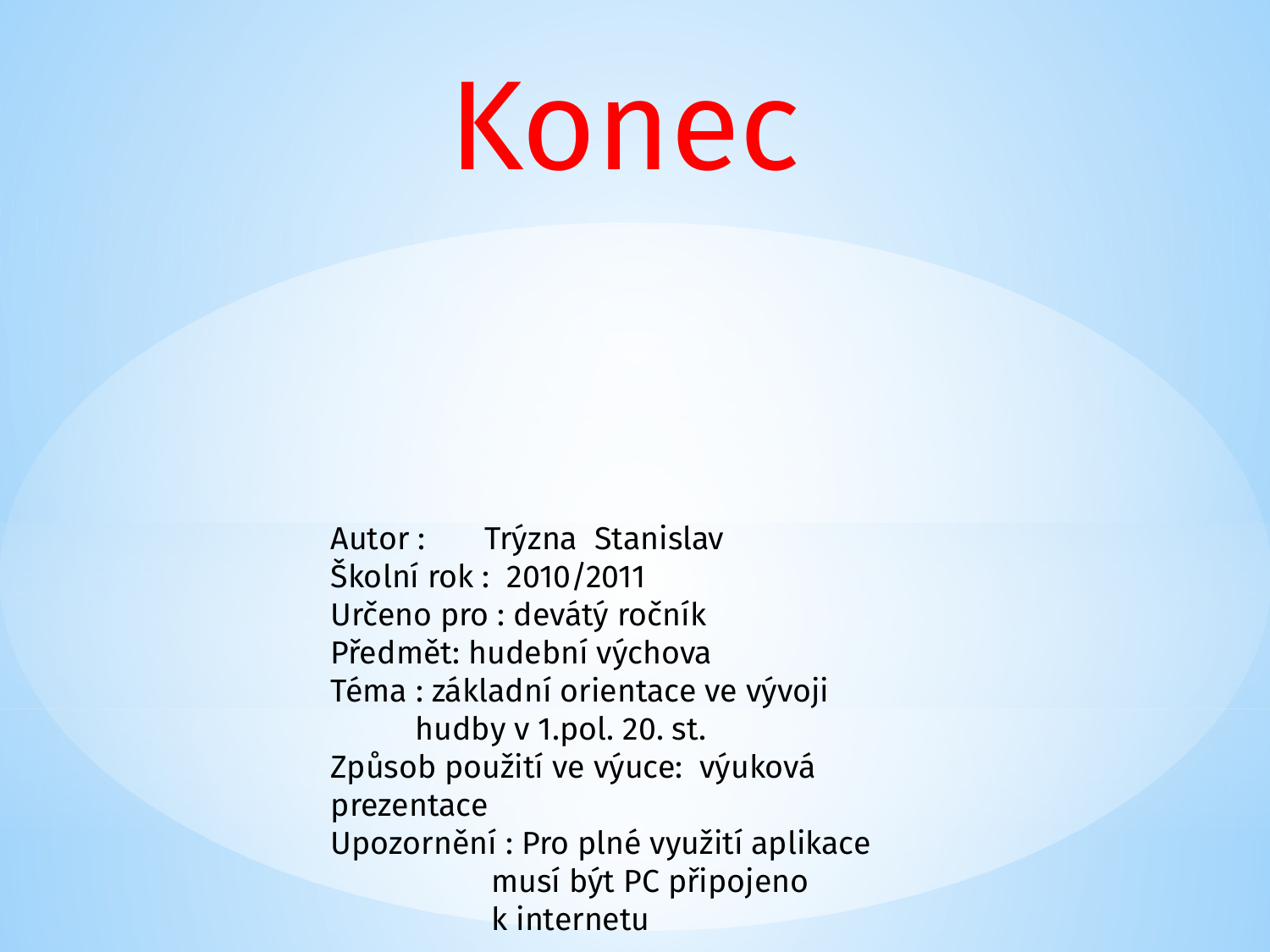

Konec
Autor :       Trýzna  Stanislav
Školní rok :  2010/2011
Určeno pro : devátý ročník
Předmět: hudební výchova
Téma : základní orientace ve vývoji
          hudby v 1.pol. 20. st.
Způsob použití ve výuce:  výuková prezentace
Upozornění : Pro plné využití aplikace
                   musí být PC připojeno
                   k internetu